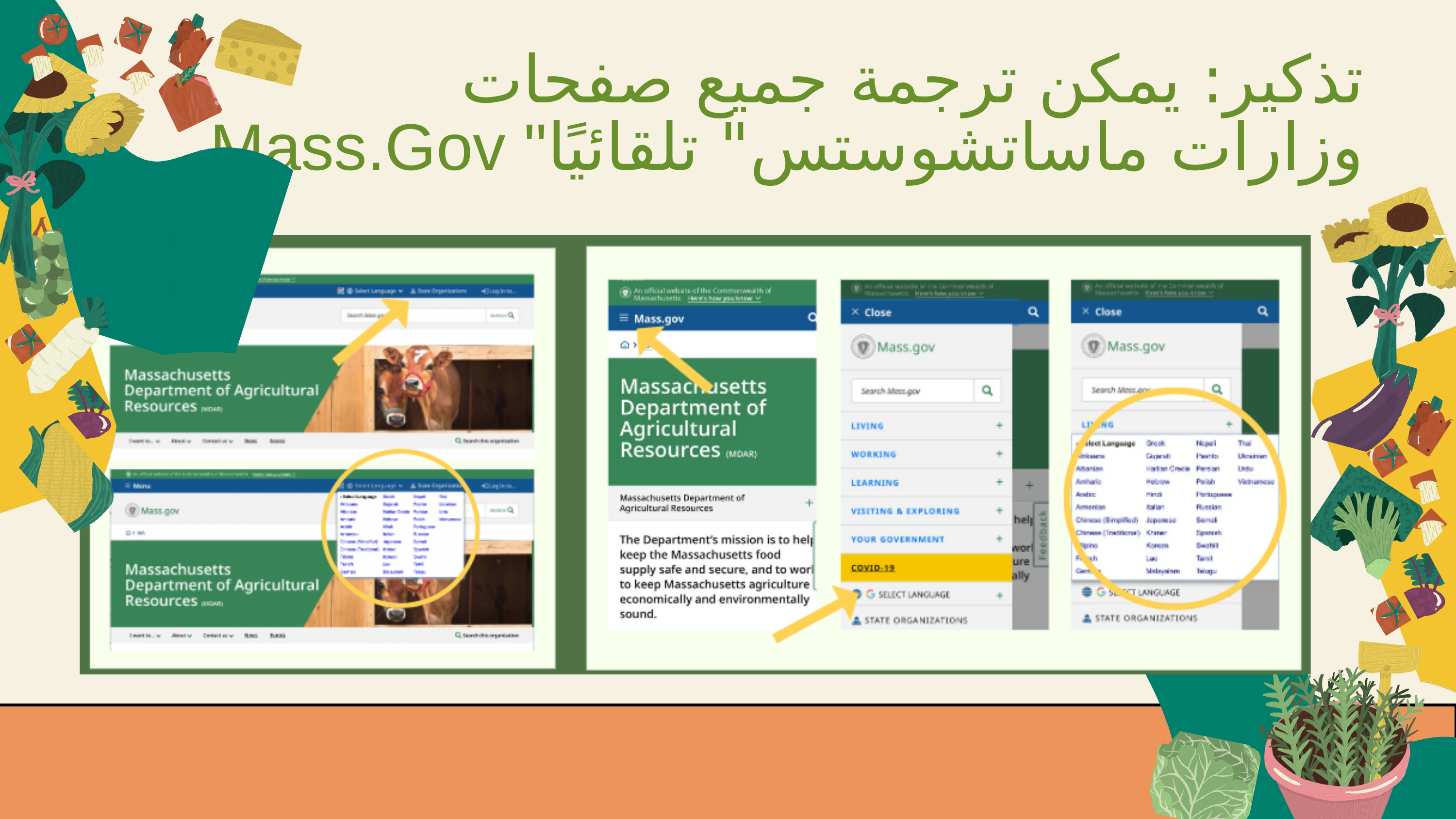

تذكير: يمكن ترجمة جميع صفحات Mass.Gov "وزارات ماساتشوستس" تلقائيًا